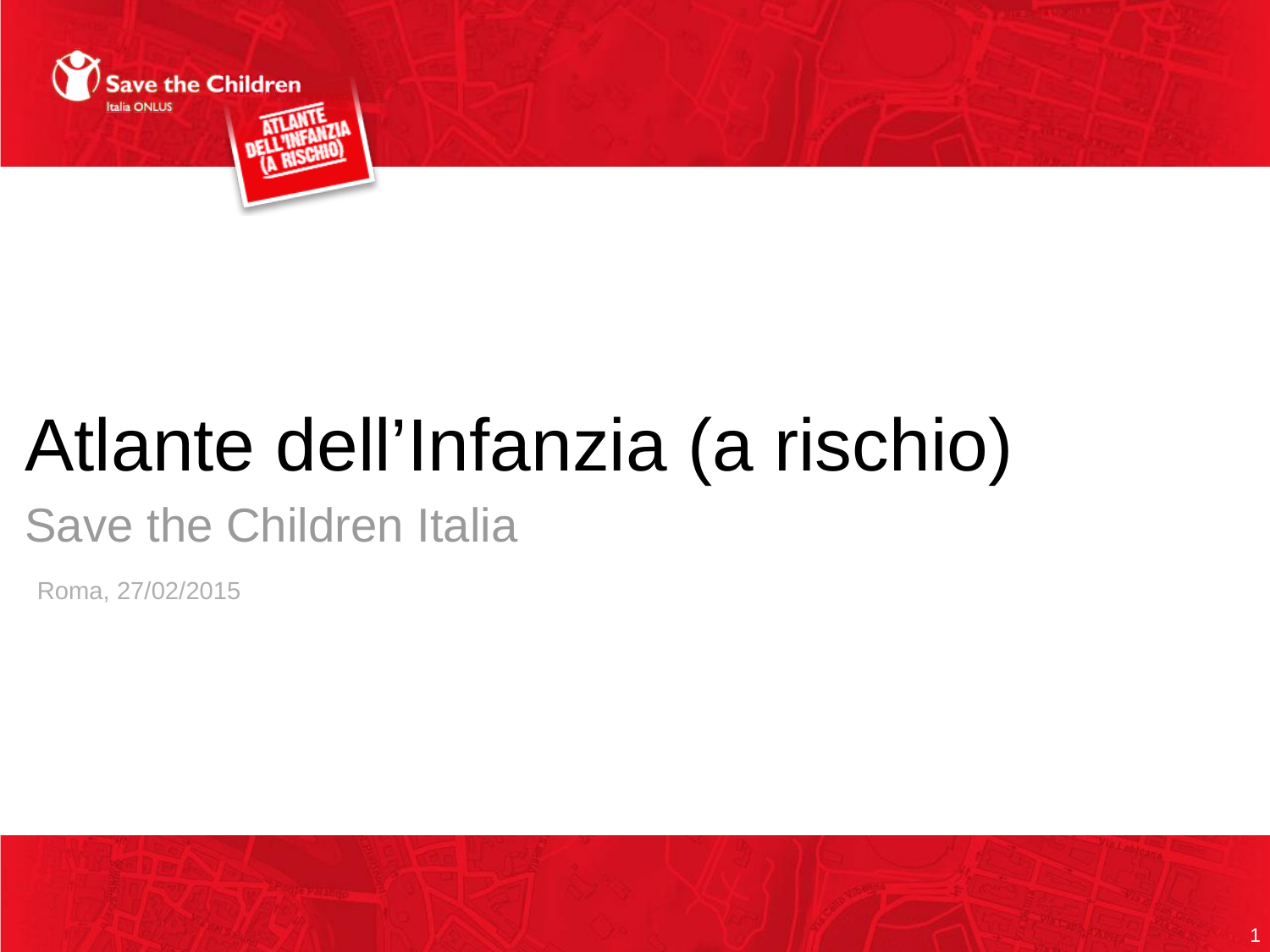

# Atlante dell’Infanzia (a rischio)
Save the Children Italia
Roma, 27/02/2015
1